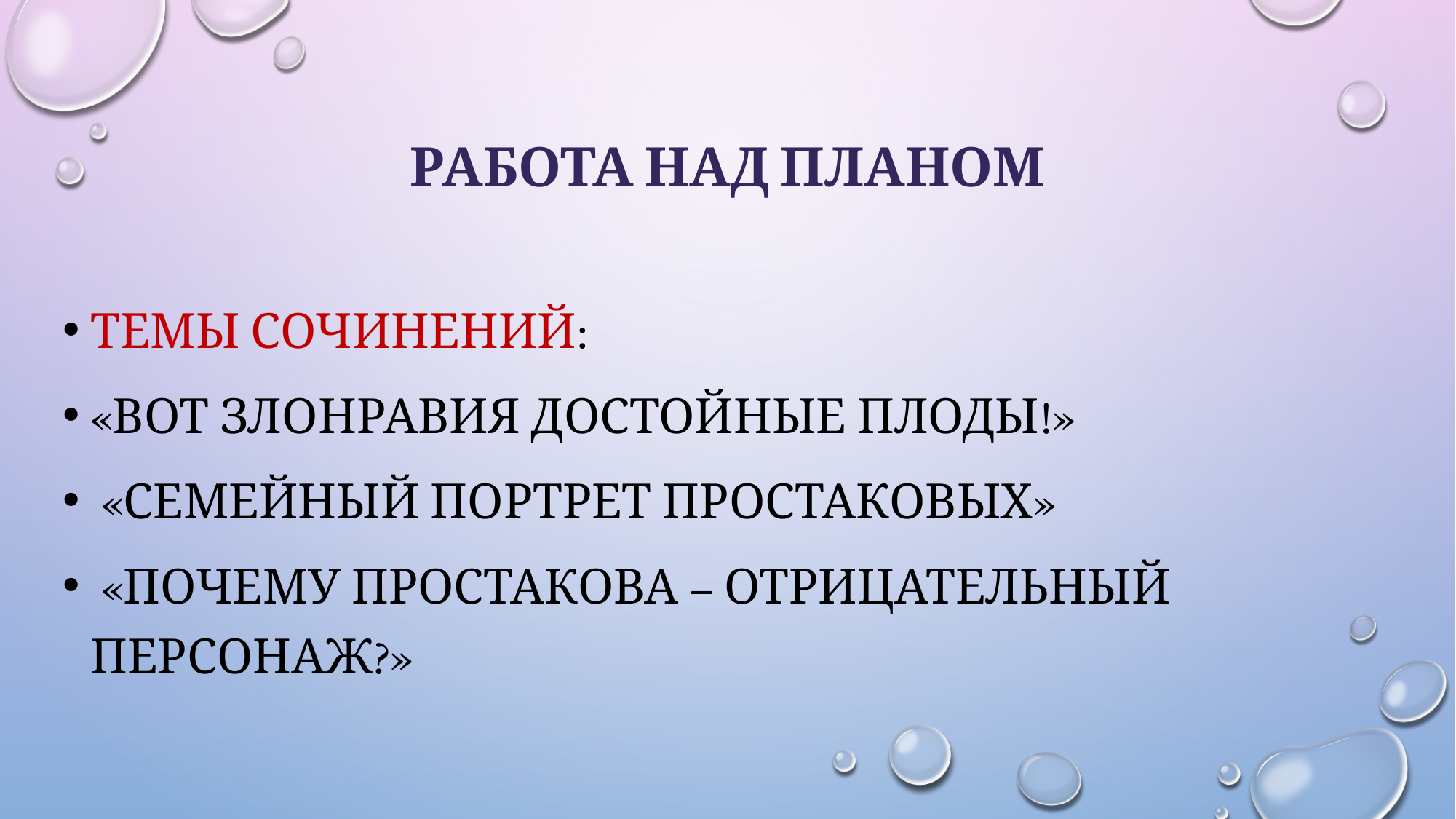

# Работа над планом
Темы сочинений:
«Вот злонравия достойные плоды!»
 «Семейный портрет Простаковых»
 «Почему Простакова – отрицательный персонаж?»